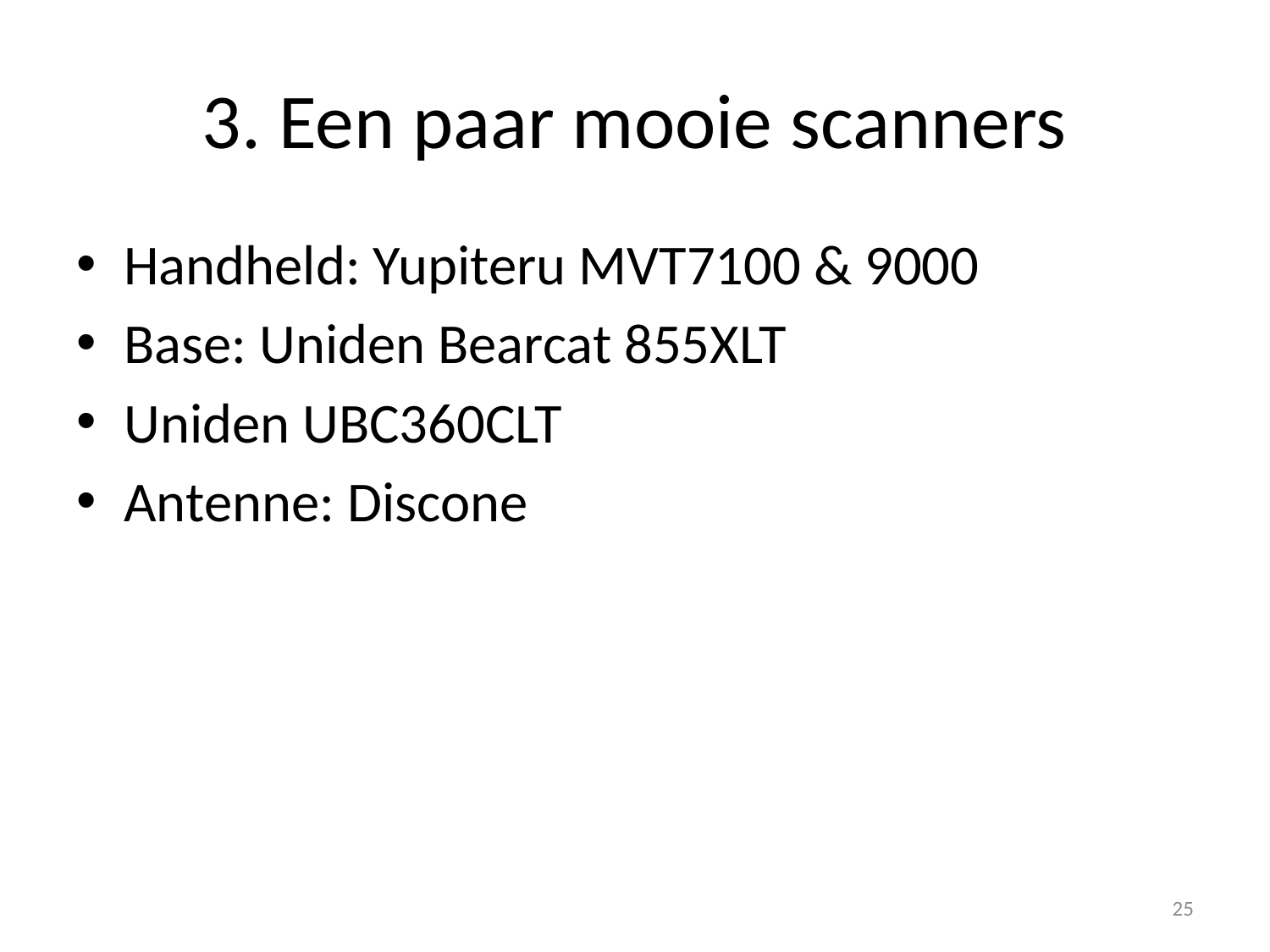

# 3. Een paar mooie scanners
Handheld: Yupiteru MVT7100 & 9000
Base: Uniden Bearcat 855XLT
Uniden UBC360CLT
Antenne: Discone
25